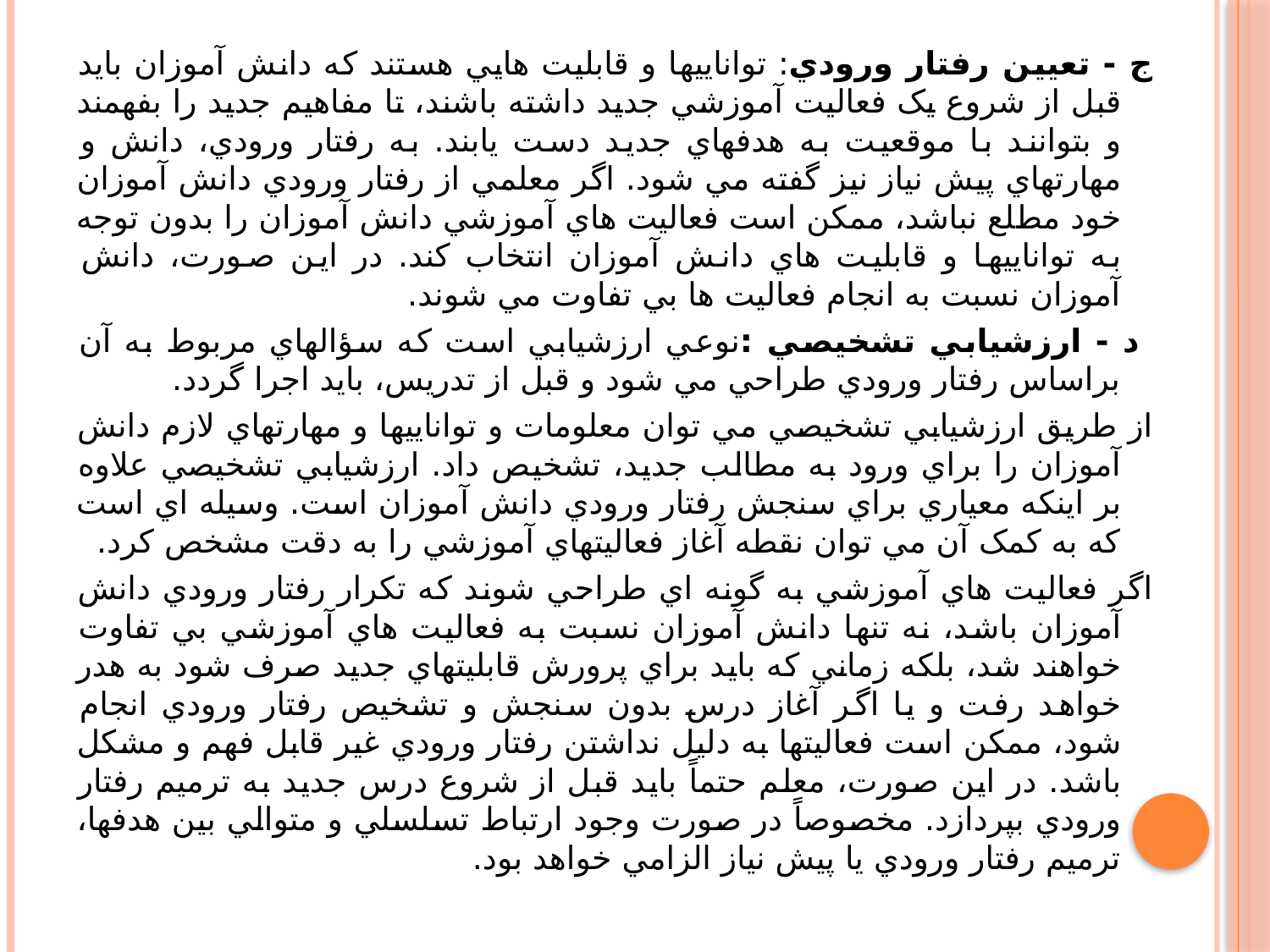

ج - تعيين رفتار ورودي: تواناييها و قابليت هايي هستند که دانش آموزان بايد قبل از شروع يک فعاليت آموزشي جديد داشته باشند، تا مفاهيم جديد را بفهمند و بتوانند با موقعيت به هدفهاي جديد دست يابند. به رفتار ورودي، دانش و مهارتهاي پيش نياز نيز گفته مي شود. اگر معلمي از رفتار ورودي دانش آموزان خود مطلع نباشد، ممکن است فعاليت هاي آموزشي دانش آموزان را بدون توجه به تواناييها و قابليت هاي دانش آموزان انتخاب کند. در اين صورت، دانش آموزان نسبت به انجام فعاليت ها بي تفاوت مي شوند.
 د - ارزشيابي تشخيصي :نوعي ارزشيابي است که سؤالهاي مربوط به آن براساس رفتار ورودي طراحي مي شود و قبل از تدريس، بايد اجرا گردد.
از طريق ارزشيابي تشخيصي مي توان معلومات و تواناييها و مهارتهاي لازم دانش آموزان را براي ورود به مطالب جديد، تشخيص داد. ارزشيابي تشخيصي علاوه بر اينکه معياري براي سنجش رفتار ورودي دانش آموزان است. وسيله اي است که به کمک آن مي توان نقطه آغاز فعاليتهاي آموزشي را به دقت مشخص کرد.
اگر فعاليت هاي آموزشي به گونه اي طراحي شوند که تکرار رفتار ورودي دانش آموزان باشد، نه تنها دانش آموزان نسبت به فعاليت هاي آموزشي بي تفاوت خواهند شد، بلکه زماني که بايد براي پرورش قابليتهاي جديد صرف شود به هدر خواهد رفت و يا اگر آغاز درس بدون سنجش و تشخيص رفتار ورودي انجام شود، ممکن است فعاليتها به دليل نداشتن رفتار ورودي غير قابل فهم و مشکل باشد. در اين صورت، معلم حتماً بايد قبل از شروع درس جديد به ترميم رفتار ورودي بپردازد. مخصوصاً در صورت وجود ارتباط تسلسلي و متوالي بين هدفها، ترميم رفتار ورودي يا پيش نياز الزامي خواهد بود.